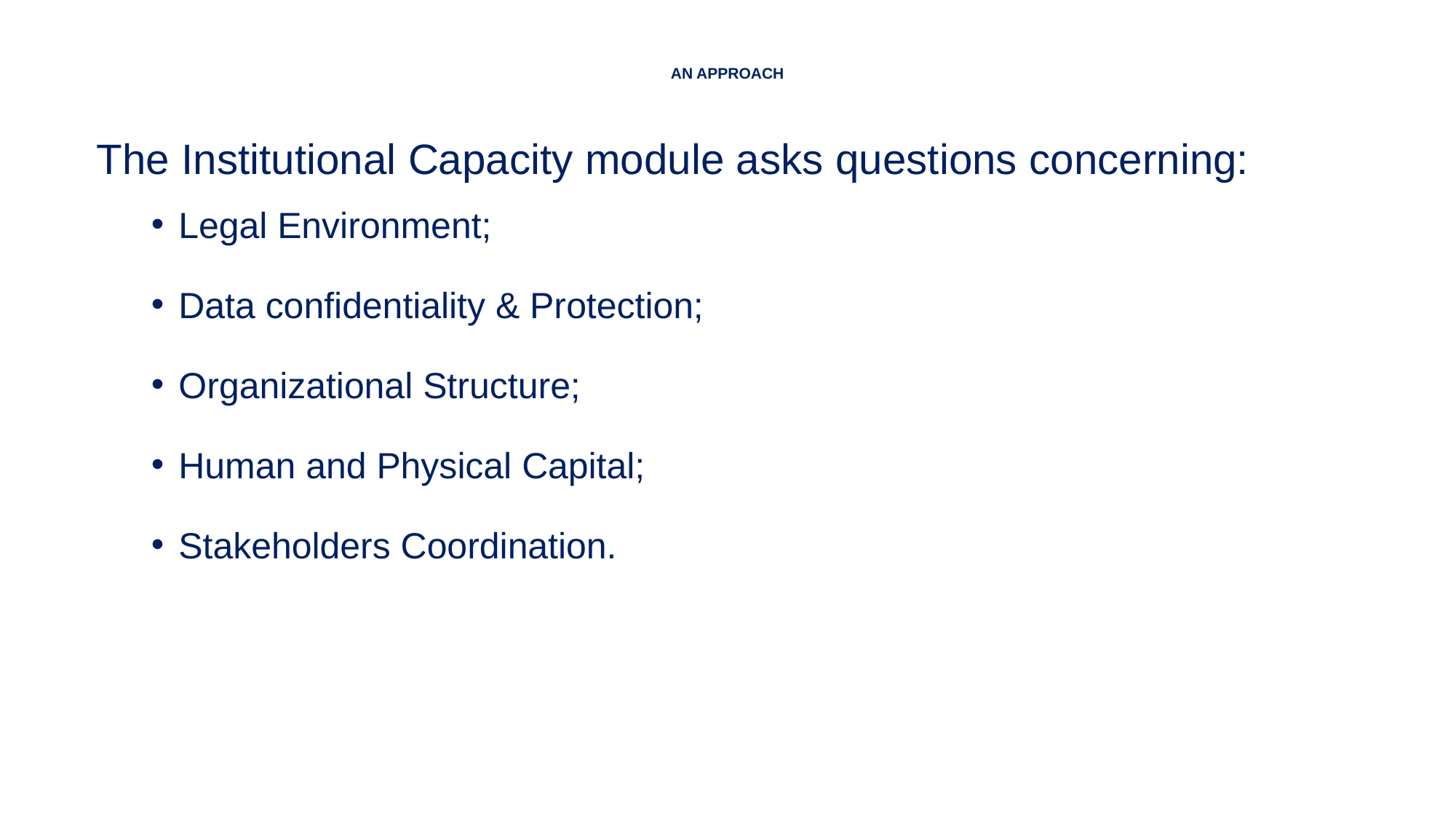

# AN APPROACH
The Institutional Capacity module asks questions concerning:
Legal Environment;
Data confidentiality & Protection;
Organizational Structure;
Human and Physical Capital;
Stakeholders Coordination.